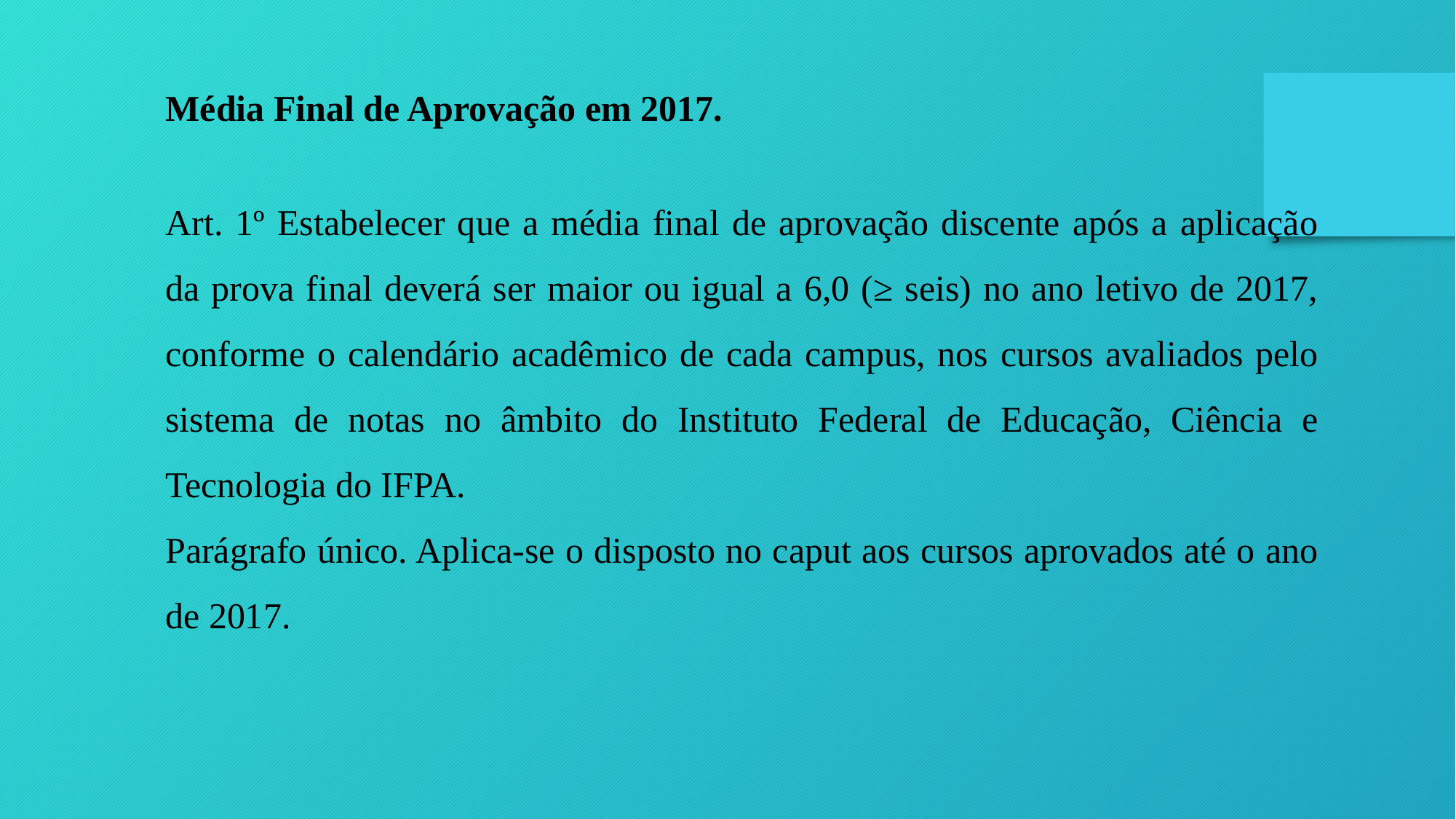

Média Final de Aprovação em 2017.

Art. 1º Estabelecer que a média final de aprovação discente após a aplicação da prova final deverá ser maior ou igual a 6,0 (≥ seis) no ano letivo de 2017, conforme o calendário acadêmico de cada campus, nos cursos avaliados pelo sistema de notas no âmbito do Instituto Federal de Educação, Ciência e Tecnologia do IFPA.
Parágrafo único. Aplica-se o disposto no caput aos cursos aprovados até o ano de 2017.